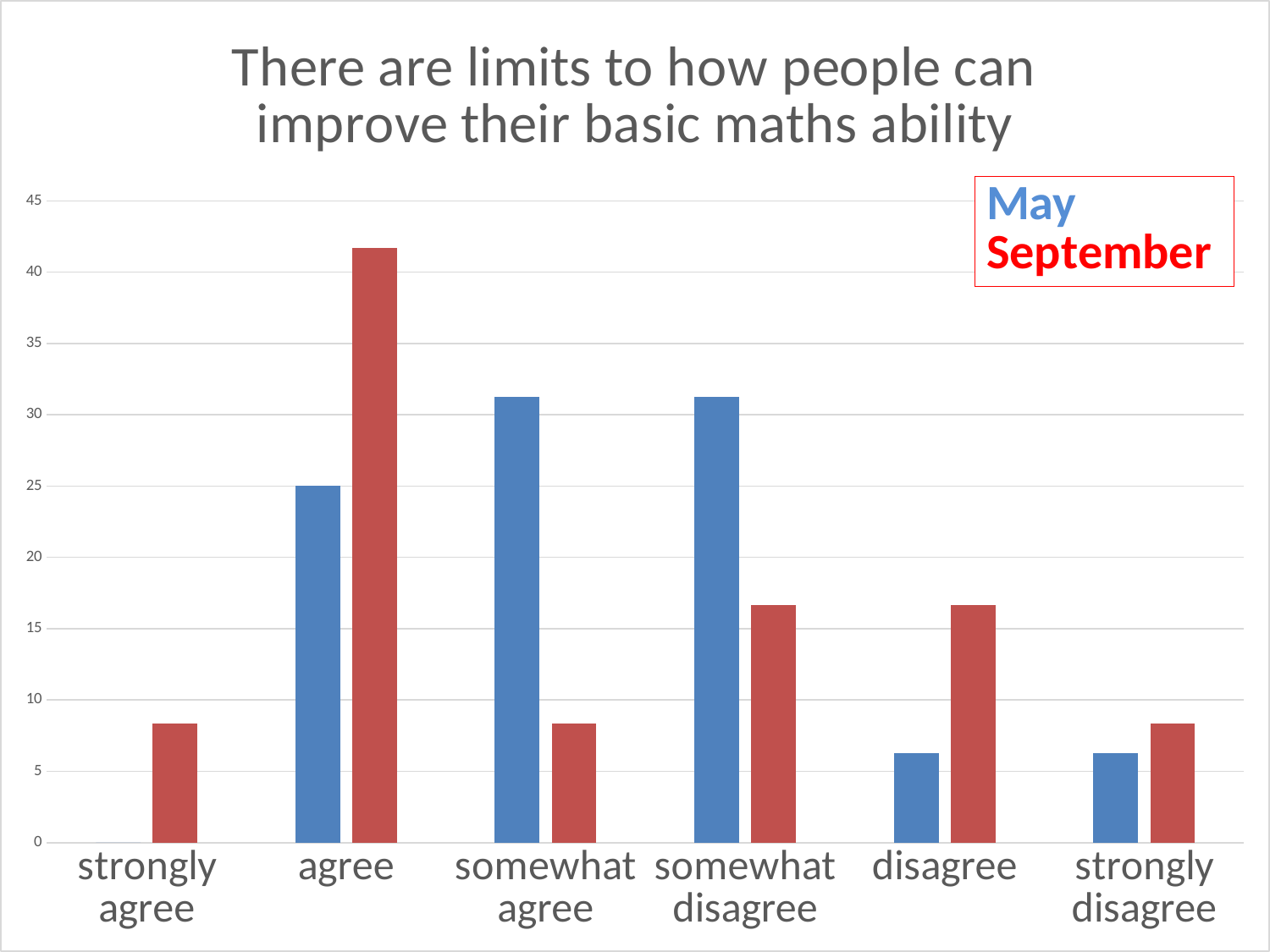

### Chart: There are limits to how people can improve their basic maths ability

| Category | May | September |
|---|---|---|
| strongly agree | 0.0 | 8.33 |
| agree | 25.0 | 41.67 |
| somewhat agree | 31.25 | 8.33 |
| somewhat disagree | 31.25 | 16.670000000000005 |
| disagree | 6.25 | 16.670000000000005 |
| strongly disagree | 6.25 | 8.33 |